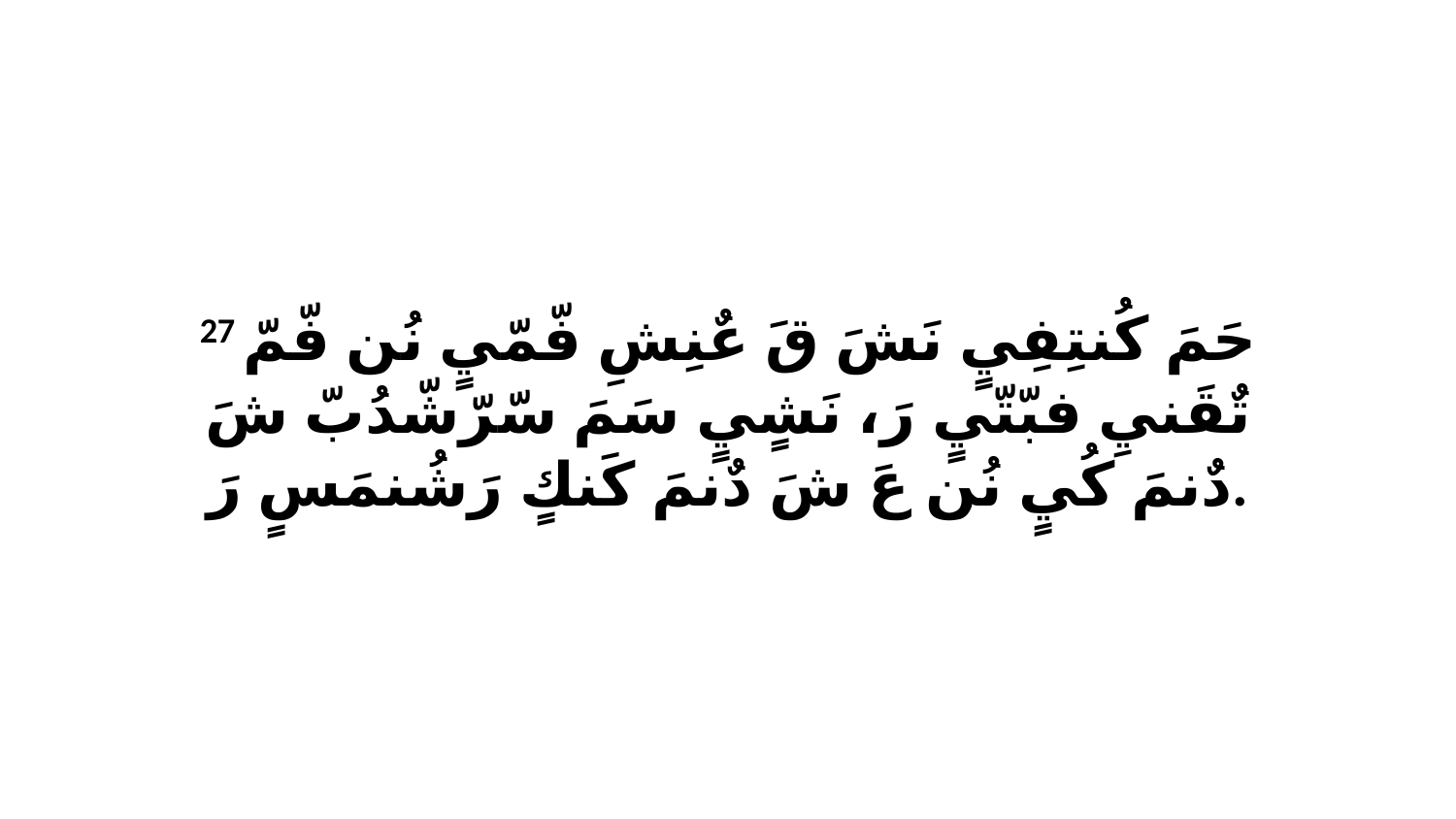

27 حَمَ كُنتِفِيٍ نَشَ قَ عٌنِشِ فّمّيٍ نُن فّمّ تٌقَنيِ فبّتّيٍ رَ، نَشٍيٍ سَمَ سّرّشّدُبّ شَ دٌنمَ كُيٍ نُن عَ شَ دٌنمَ كَنكٍ رَشُنمَسٍ رَ.